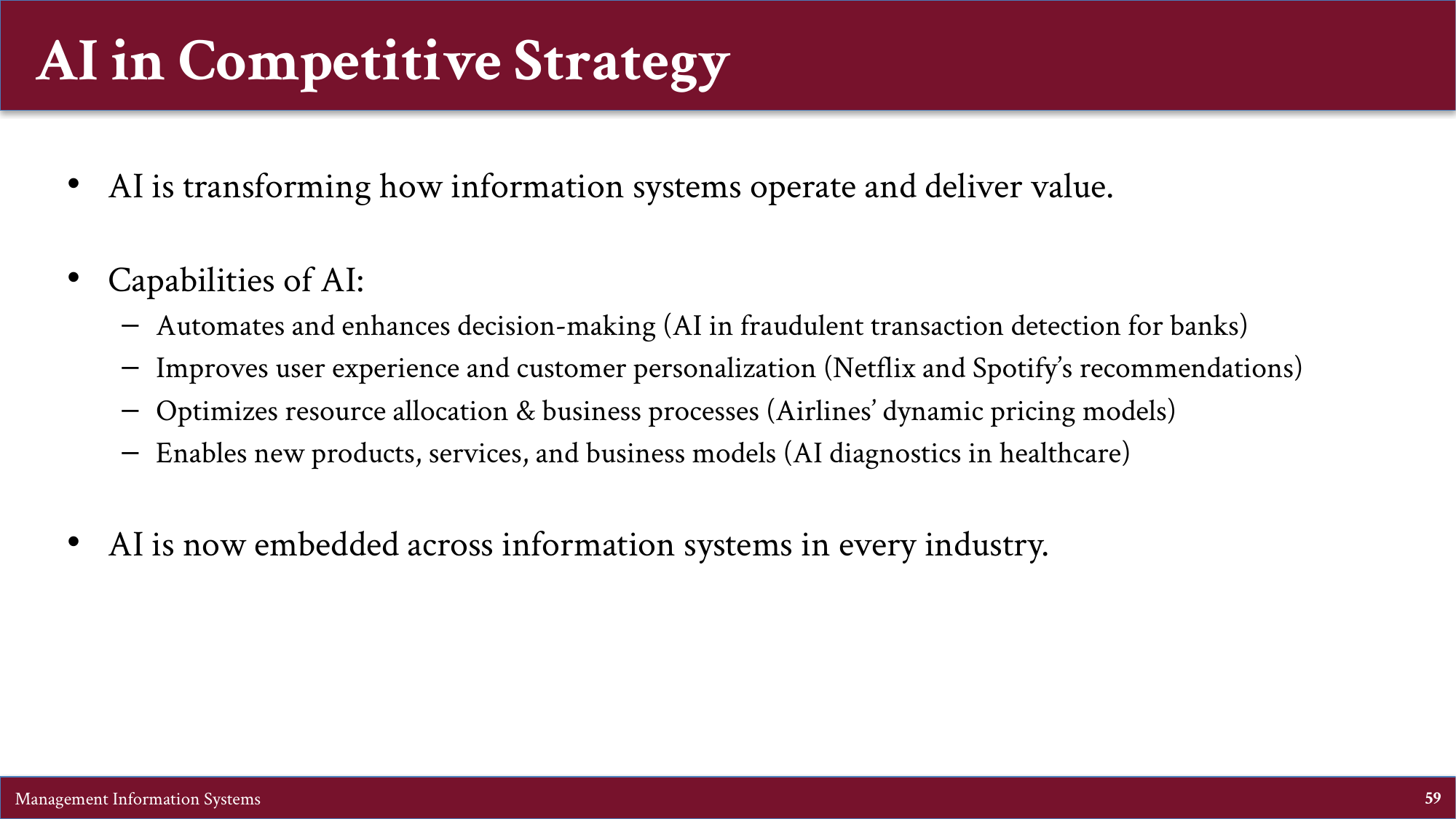

# AI in Competitive Strategy
AI is transforming how information systems operate and deliver value.

Capabilities of AI:
Automates and enhances decision-making (AI in fraudulent transaction detection for banks)
Improves user experience and customer personalization (Netflix and Spotify’s recommendations)
Optimizes resource allocation & business processes (Airlines’ dynamic pricing models)
Enables new products, services, and business models (AI diagnostics in healthcare)

AI is now embedded across information systems in every industry.

 Management Information Systems
59